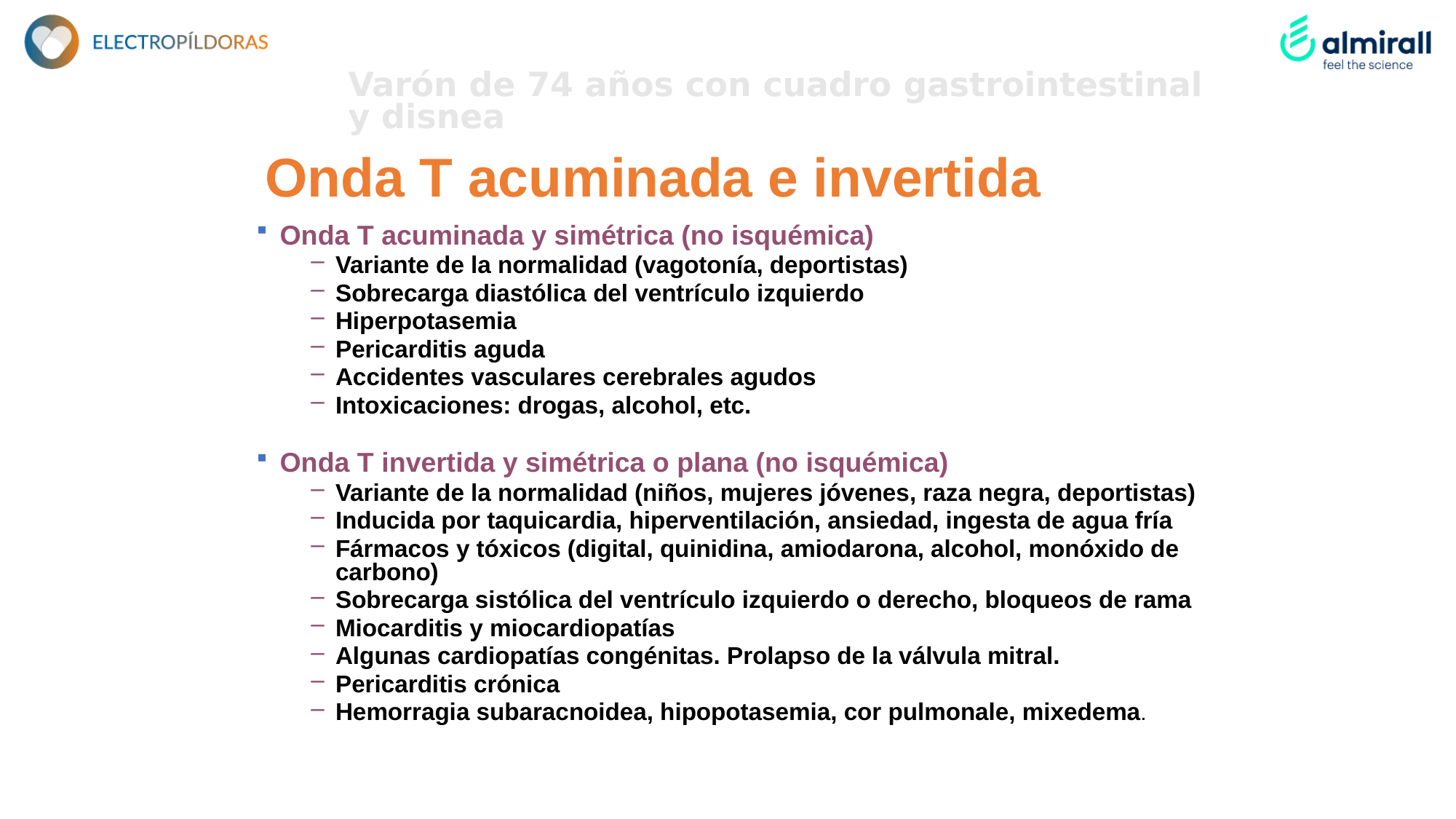

# Varón de 74 años con cuadro gastrointestinal y disnea

Onda T acuminada e invertida
Onda T acuminada y simétrica (no isquémica)
Variante de la normalidad (vagotonía, deportistas)
Sobrecarga diastólica del ventrículo izquierdo
Hiperpotasemia
Pericarditis aguda
Accidentes vasculares cerebrales agudos
Intoxicaciones: drogas, alcohol, etc.
Onda T invertida y simétrica o plana (no isquémica)
Variante de la normalidad (niños, mujeres jóvenes, raza negra, deportistas)
Inducida por taquicardia, hiperventilación, ansiedad, ingesta de agua fría
Fármacos y tóxicos (digital, quinidina, amiodarona, alcohol, monóxido de carbono)
Sobrecarga sistólica del ventrículo izquierdo o derecho, bloqueos de rama
Miocarditis y miocardiopatías
Algunas cardiopatías congénitas. Prolapso de la válvula mitral.
Pericarditis crónica
Hemorragia subaracnoidea, hipopotasemia, cor pulmonale, mixedema.